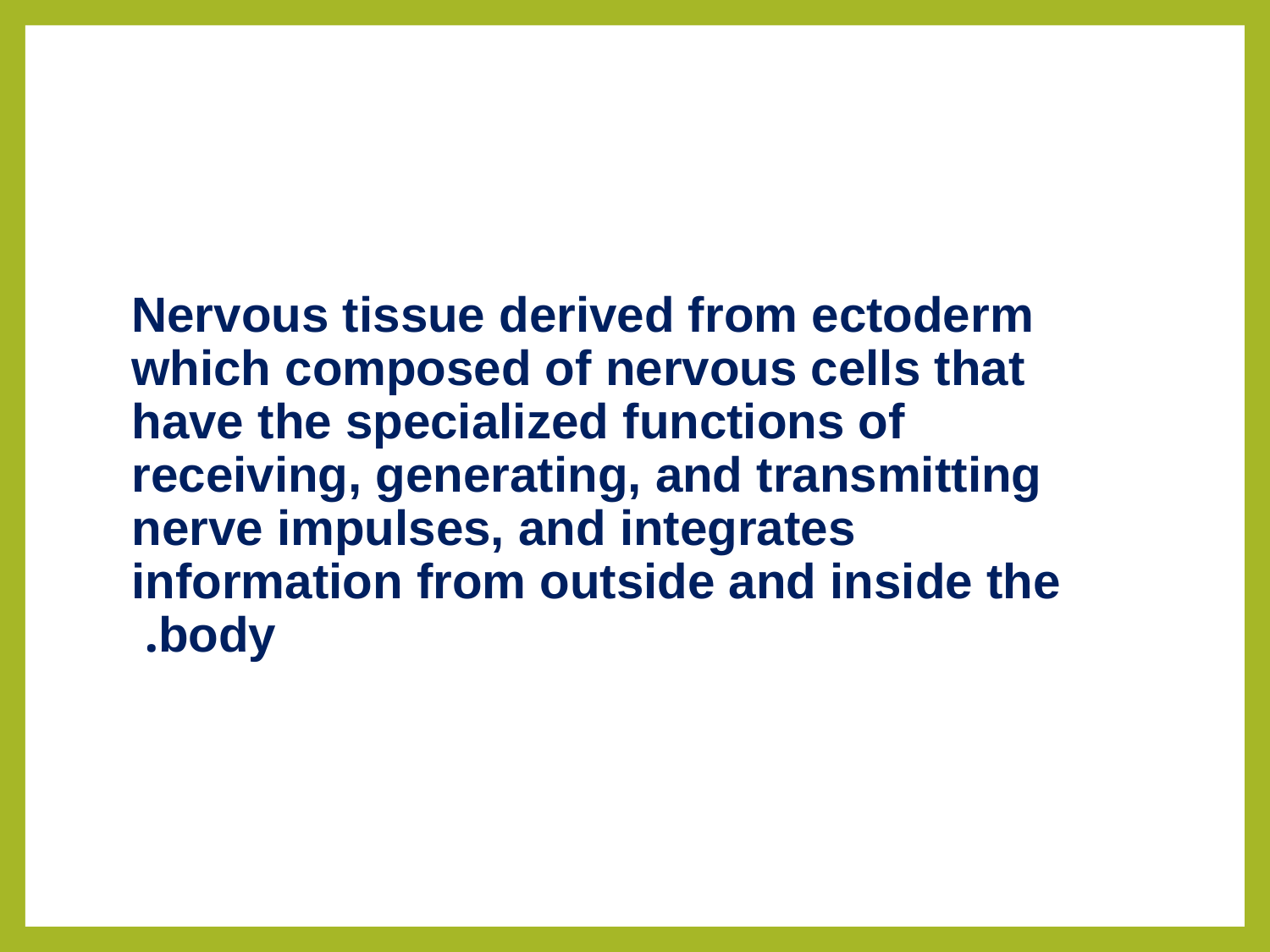

Nervous tissue derived from ectoderm which composed of nervous cells that have the specialized functions of receiving, generating, and transmitting nerve impulses, and integrates information from outside and inside the body.